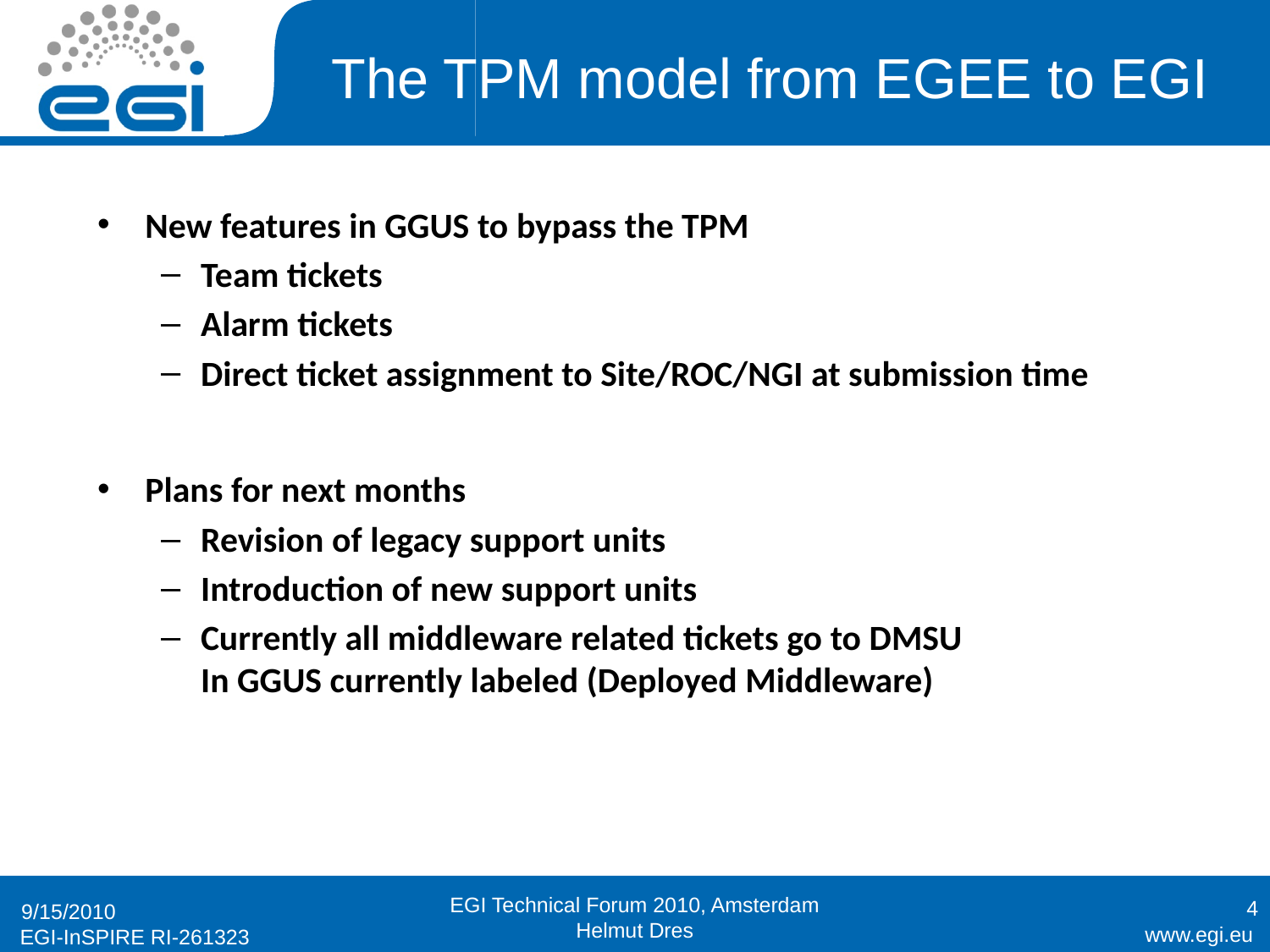

# The TPM model from EGEE to EGI
New features in GGUS to bypass the TPM
Team tickets
Alarm tickets
Direct ticket assignment to Site/ROC/NGI at submission time

Plans for next months
Revision of legacy support units
Introduction of new support units
Currently all middleware related tickets go to DMSU
In GGUS currently labeled (Deployed Middleware)

EGI Technical Forum 2010, Amsterdam
Helmut Dres
4
9/15/2010